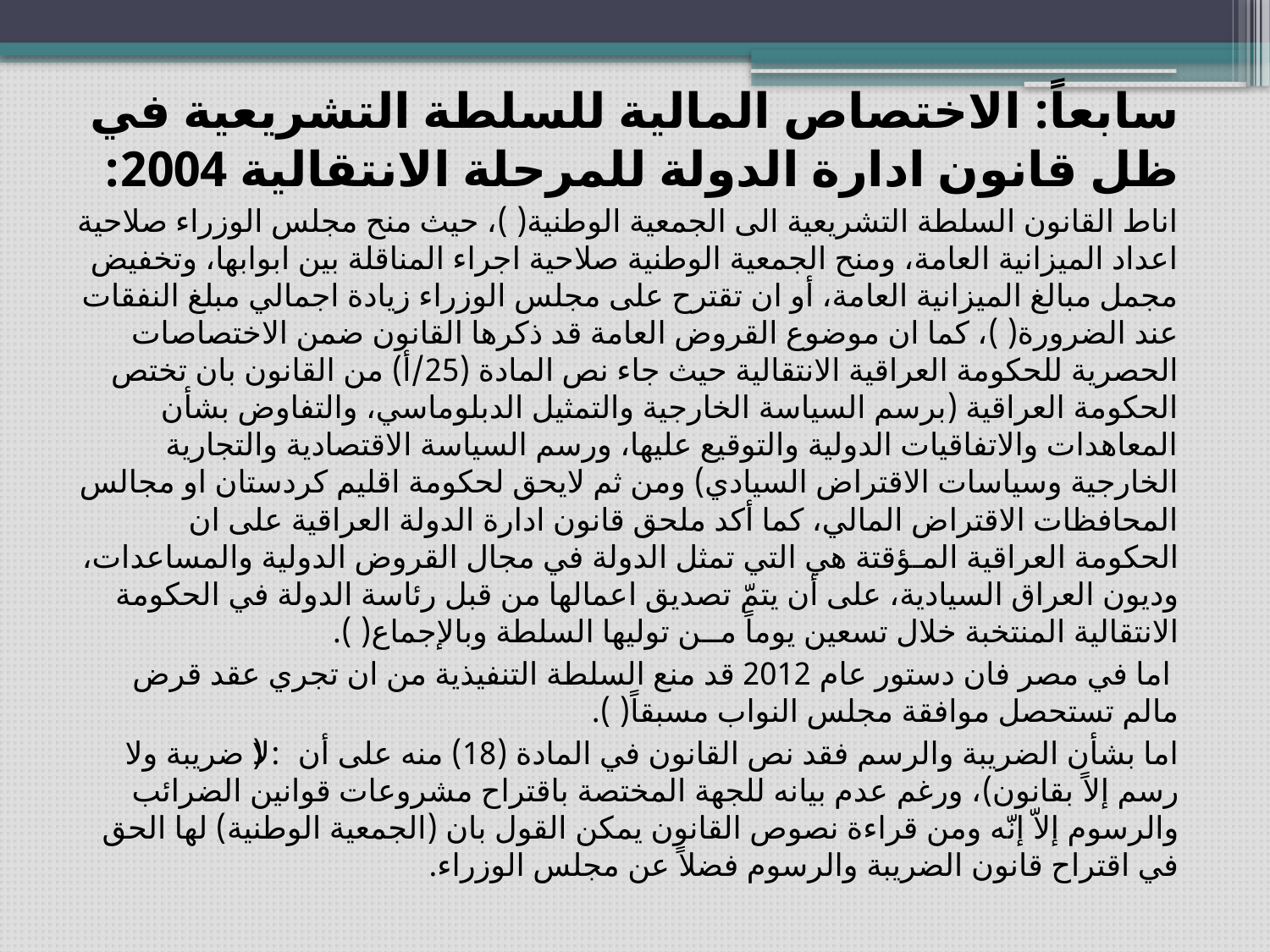

سابعاً: الاختصاص المالية للسلطة التشريعية في ظل قانون ادارة الدولة للمرحلة الانتقالية 2004:
اناط القانون السلطة التشريعية الى الجمعية الوطنية( )، حيث منح مجلس الوزراء صلاحية اعداد الميزانية العامة، ومنح الجمعية الوطنية صلاحية اجراء المناقلة بين ابوابها، وتخفيض مجمل مبالغ الميزانية العامة، أو ان تقترح على مجلس الوزراء زيادة اجمالي مبلغ النفقات عند الضرورة( )، كما ان موضوع القروض العامة قد ذكرها القانون ضمن الاختصاصات الحصرية للحكومة العراقية الانتقالية حيث جاء نص المادة (25/أ) من القانون بان تختص الحكومة العراقية (برسم السياسة الخارجية والتمثيل الدبلوماسي، والتفاوض بشأن المعاهدات والاتفاقيات الدولية والتوقيع عليها، ورسم السياسة الاقتصادية والتجارية الخارجية وسياسات الاقتراض السيادي) ومن ثم لايحق لحكومة اقليم كردستان او مجالس المحافظات الاقتراض المالي، كما أكد ملحق قانون ادارة الدولة العراقية على ان الحكومة العراقية المـؤقتة هي التي تمثل الدولة في مجال القروض الدولية والمساعدات، وديون العراق السيادية، على أن يتمّ تصديق اعمالها من قبل رئاسة الدولة في الحكومة الانتقالية المنتخبة خلال تسعين يوماً مــن توليها السلطة وبالإجماع( ).
 اما في مصر فان دستور عام 2012 قد منع السلطة التنفيذية من ان تجري عقد قرض مالم تستحصل موافقة مجلس النواب مسبقاً( ).
اما بشأن الضريبة والرسم فقد نص القانون في المادة (18) منه على أن: (لا ضريبة ولا رسم إلاً بقانون)، ورغم عدم بيانه للجهة المختصة باقتراح مشروعات قوانين الضرائب والرسوم إلاّ إنّه ومن قراءة نصوص القانون يمكن القول بان (الجمعية الوطنية) لها الحق في اقتراح قانون الضريبة والرسوم فضلاً عن مجلس الوزراء.